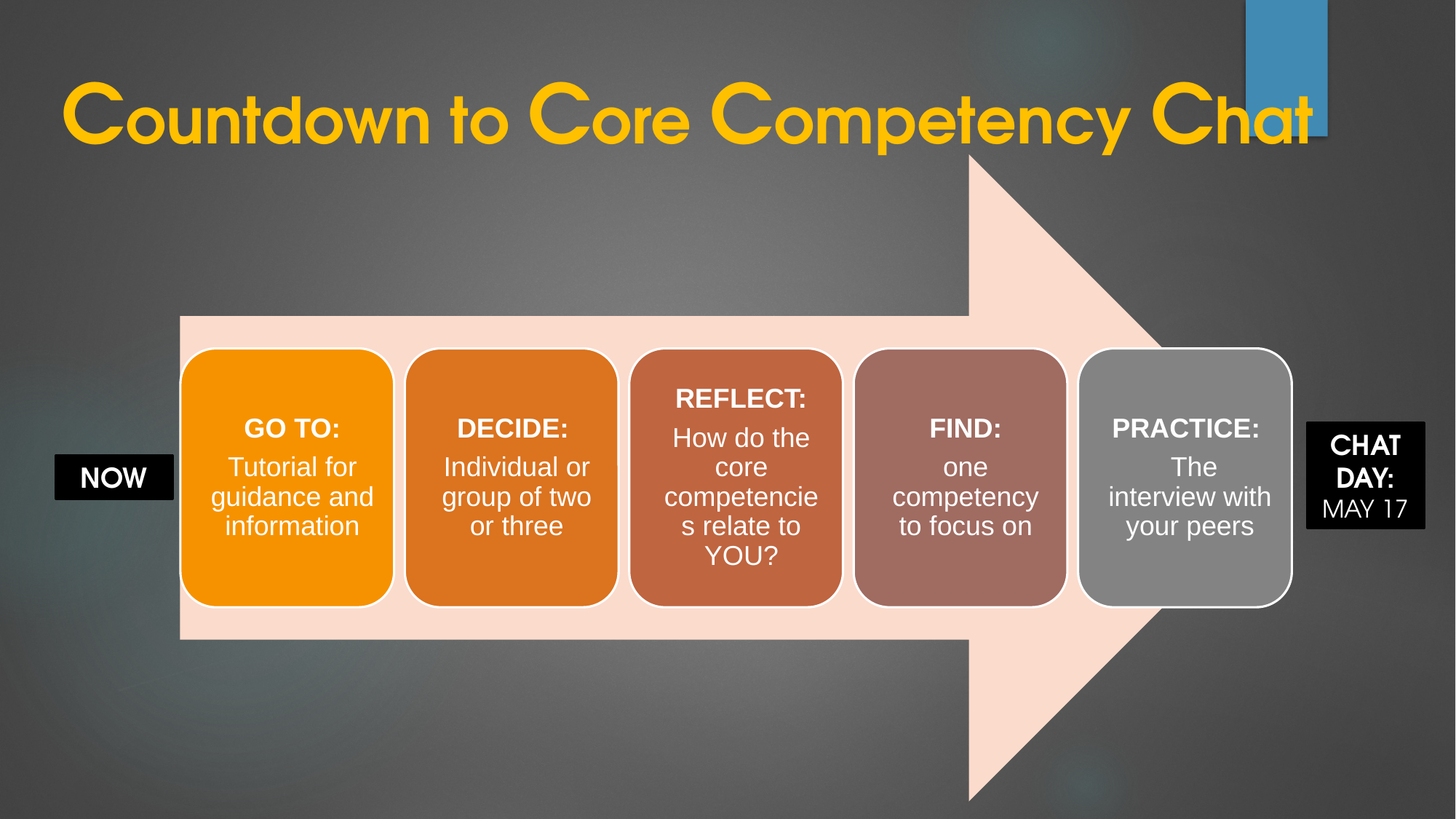

# Countdown to Core Competency Chat
GO TO:
Tutorial for guidance and information
DECIDE:
Individual or group of two or three
REFLECT:
How do the core competencies relate to YOU?
FIND:
one competency to focus on
PRACTICE:
 The interview with your peers

CHAT DAY:
MAY 17
NOW